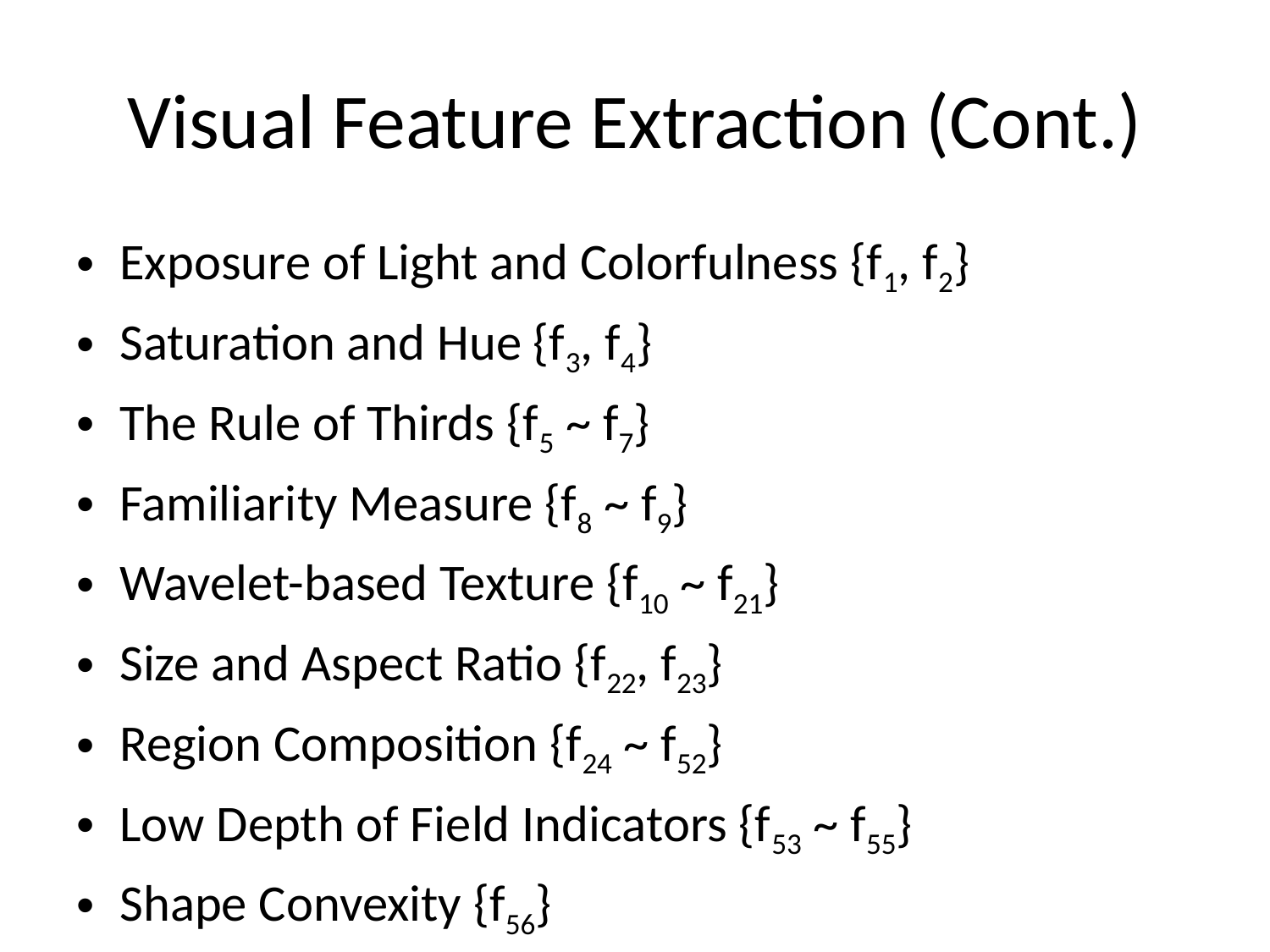

# Visual Feature Extraction (Cont.)
Exposure of Light and Colorfulness {f1, f2}
Saturation and Hue {f3, f4}
The Rule of Thirds {f5 ~ f7}
Familiarity Measure {f8 ~ f9}
Wavelet-based Texture {f10 ~ f21}
Size and Aspect Ratio {f22, f23}
Region Composition {f24 ~ f52}
Low Depth of Field Indicators {f53 ~ f55}
Shape Convexity {f56}